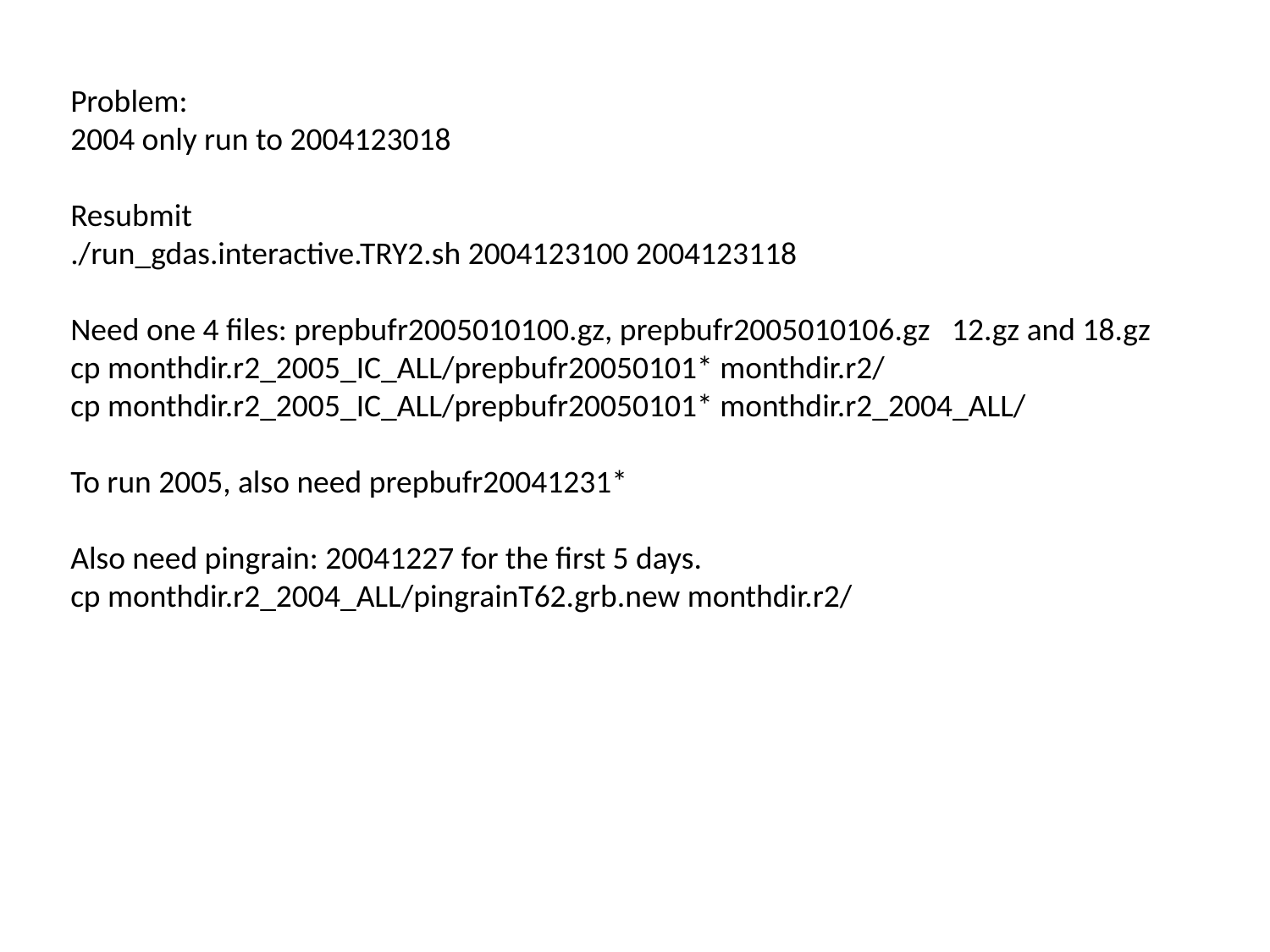

Problem:
2004 only run to 2004123018

Resubmit
./run_gdas.interactive.TRY2.sh 2004123100 2004123118

Need one 4 files: prepbufr2005010100.gz, prepbufr2005010106.gz   12.gz and 18.gz
cp monthdir.r2_2005_IC_ALL/prepbufr20050101* monthdir.r2/
cp monthdir.r2_2005_IC_ALL/prepbufr20050101* monthdir.r2_2004_ALL/

To run 2005, also need prepbufr20041231*

Also need pingrain: 20041227 for the first 5 days.
cp monthdir.r2_2004_ALL/pingrainT62.grb.new monthdir.r2/